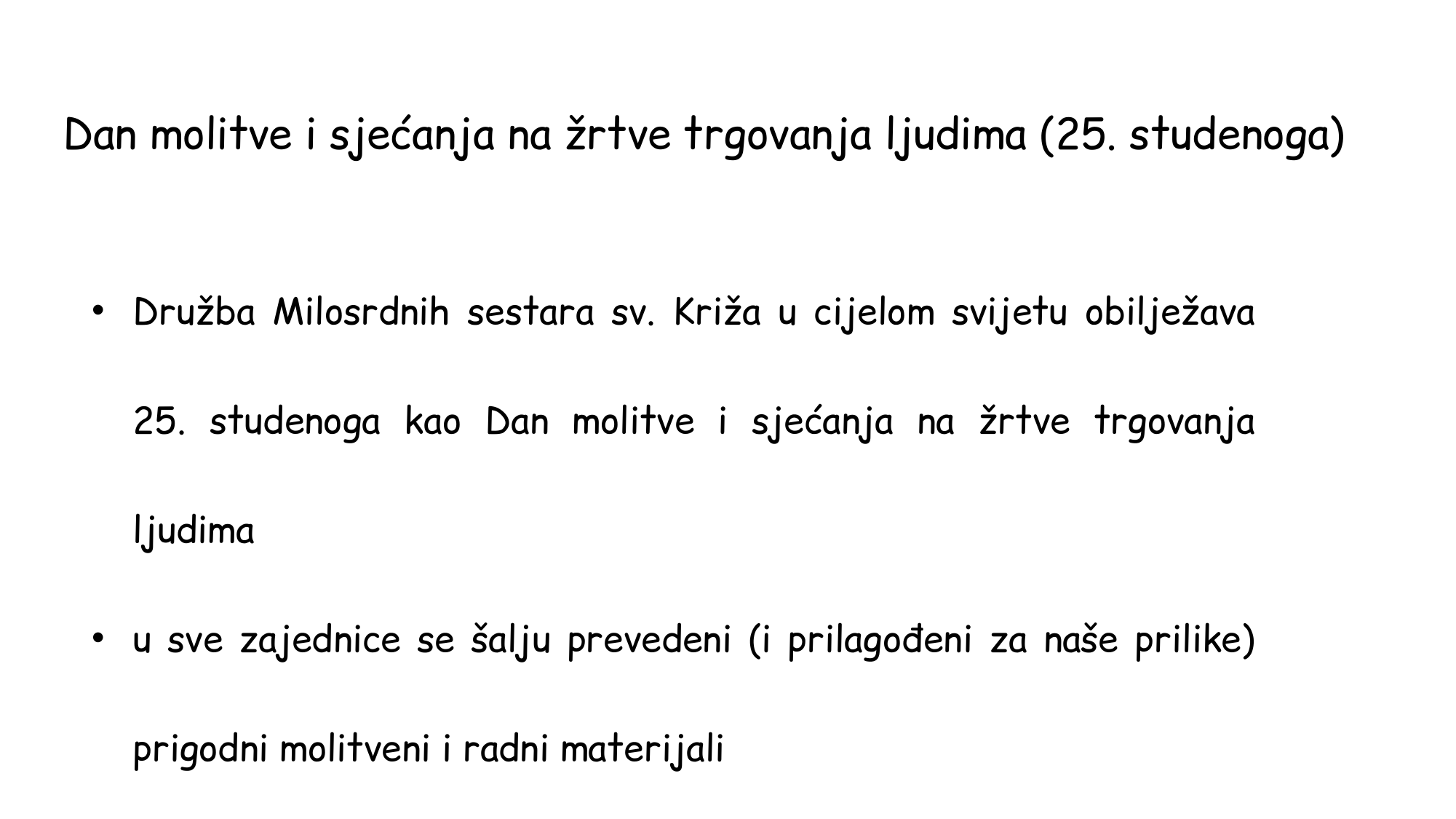

Dan molitve i sjećanja na žrtve trgovanja ljudima (25. studenoga)
Družba Milosrdnih sestara sv. Križa u cijelom svijetu obilježava 25. studenoga kao Dan molitve i sjećanja na žrtve trgovanja ljudima
u sve zajednice se šalju prevedeni (i prilagođeni za naše prilike) prigodni molitveni i radni materijali